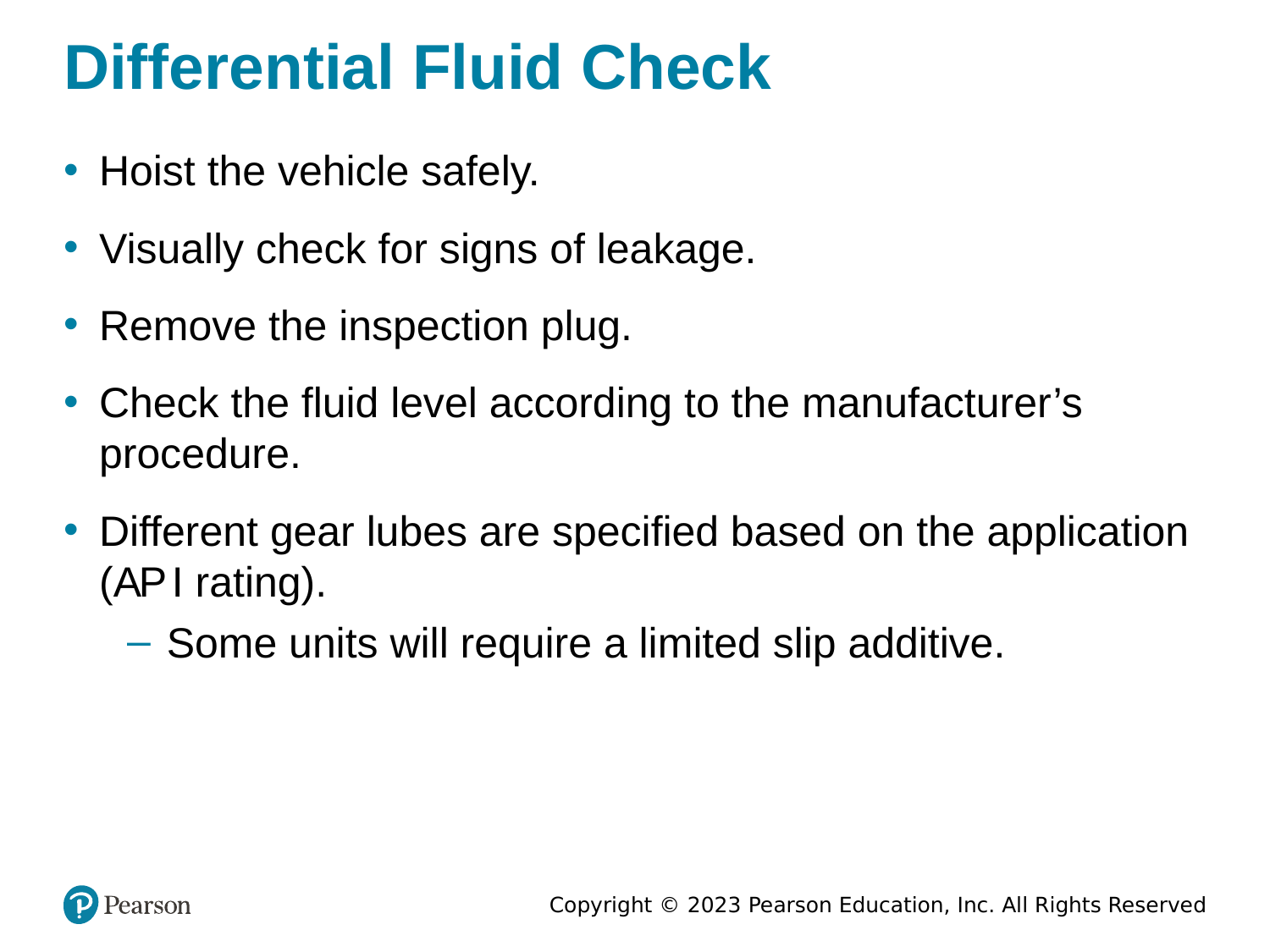

# Differential Fluid Check
Hoist the vehicle safely.
Visually check for signs of leakage.
Remove the inspection plug.
Check the fluid level according to the manufacturer’s procedure.
Different gear lubes are specified based on the application (A P I rating).
Some units will require a limited slip additive.